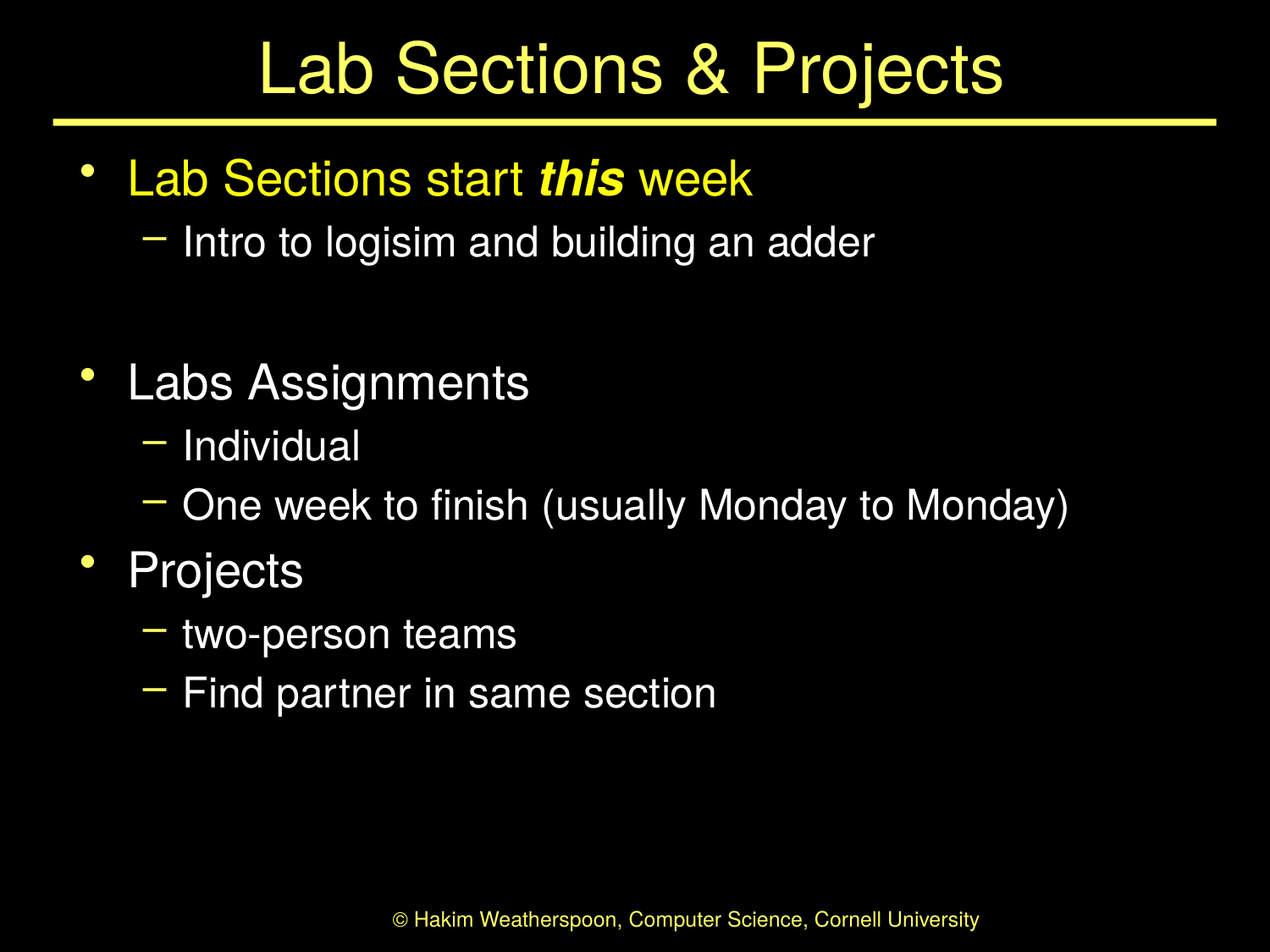

# Lab Sections & Projects
Lab Sections start this week
Intro to logisim and building an adder

Labs Assignments
Individual
One week to finish (usually Monday to Monday)
Projects
two-person teams
Find partner in same section